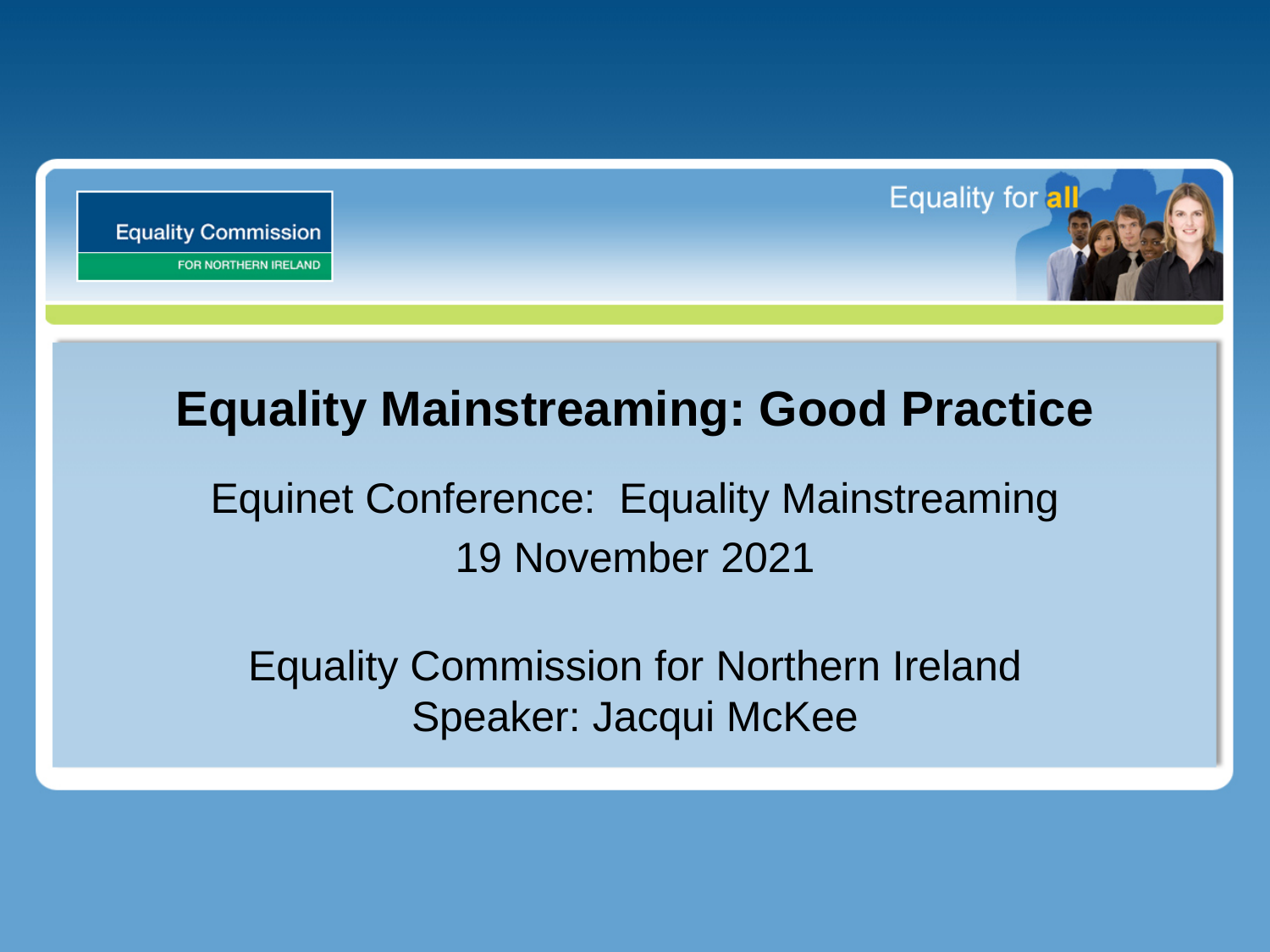

# Equality Mainstreaming: Good Practice

Equinet Conference:  Equality Mainstreaming
19 November 2021

Equality Commission for Northern Ireland
Speaker: Jacqui McKee